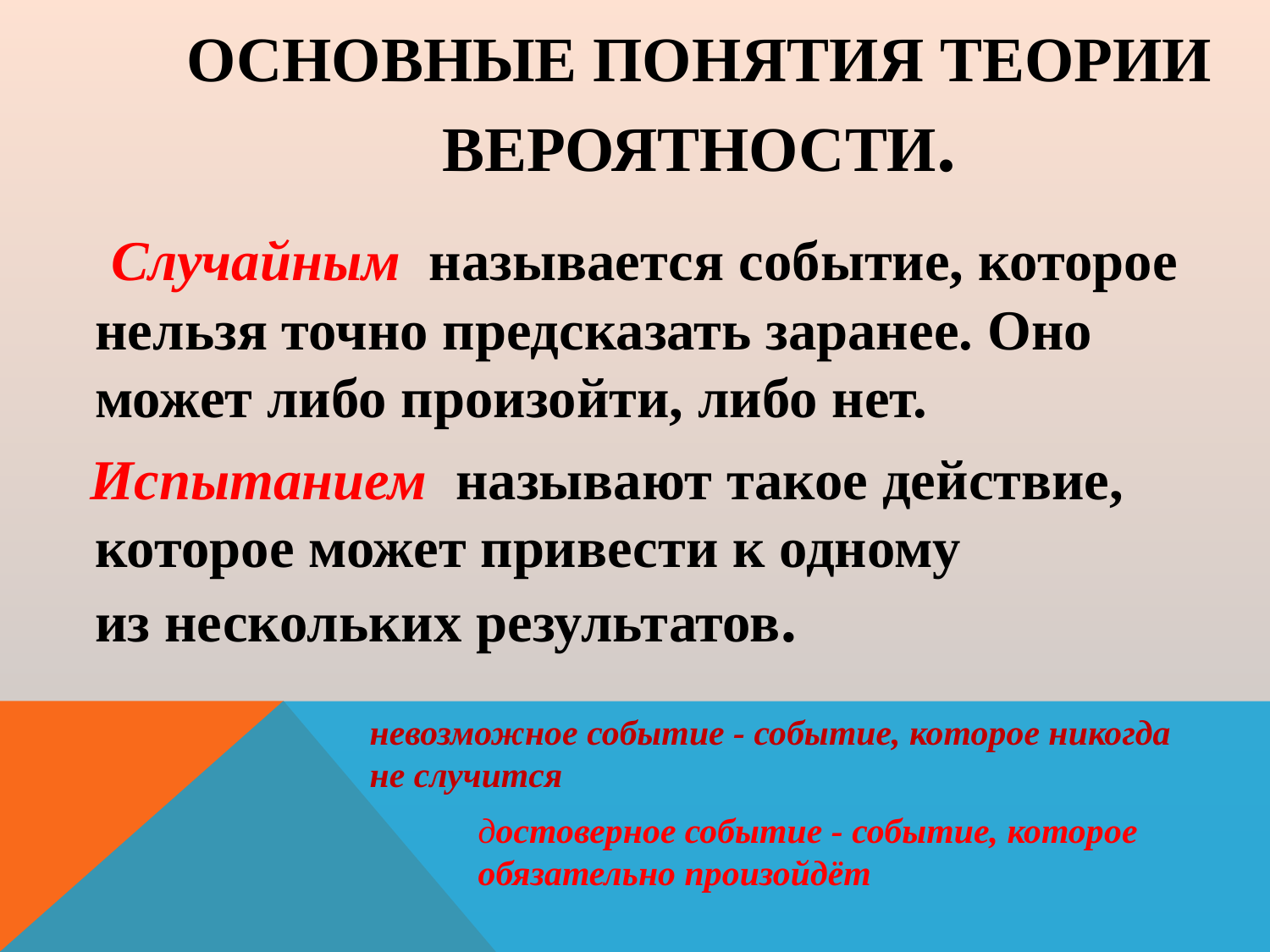

# Основные понятия теории вероятности.
    Случайным  называется событие, которое нельзя точно предсказать заранее. Оно может либо произойти, либо нет.
   Испытанием  называют такое действие, которое может привести к одному из нескольких результатов.

невозможное событие - событие, которое никогда
не случится
достоверное событие - событие, которое обязательно произойдёт